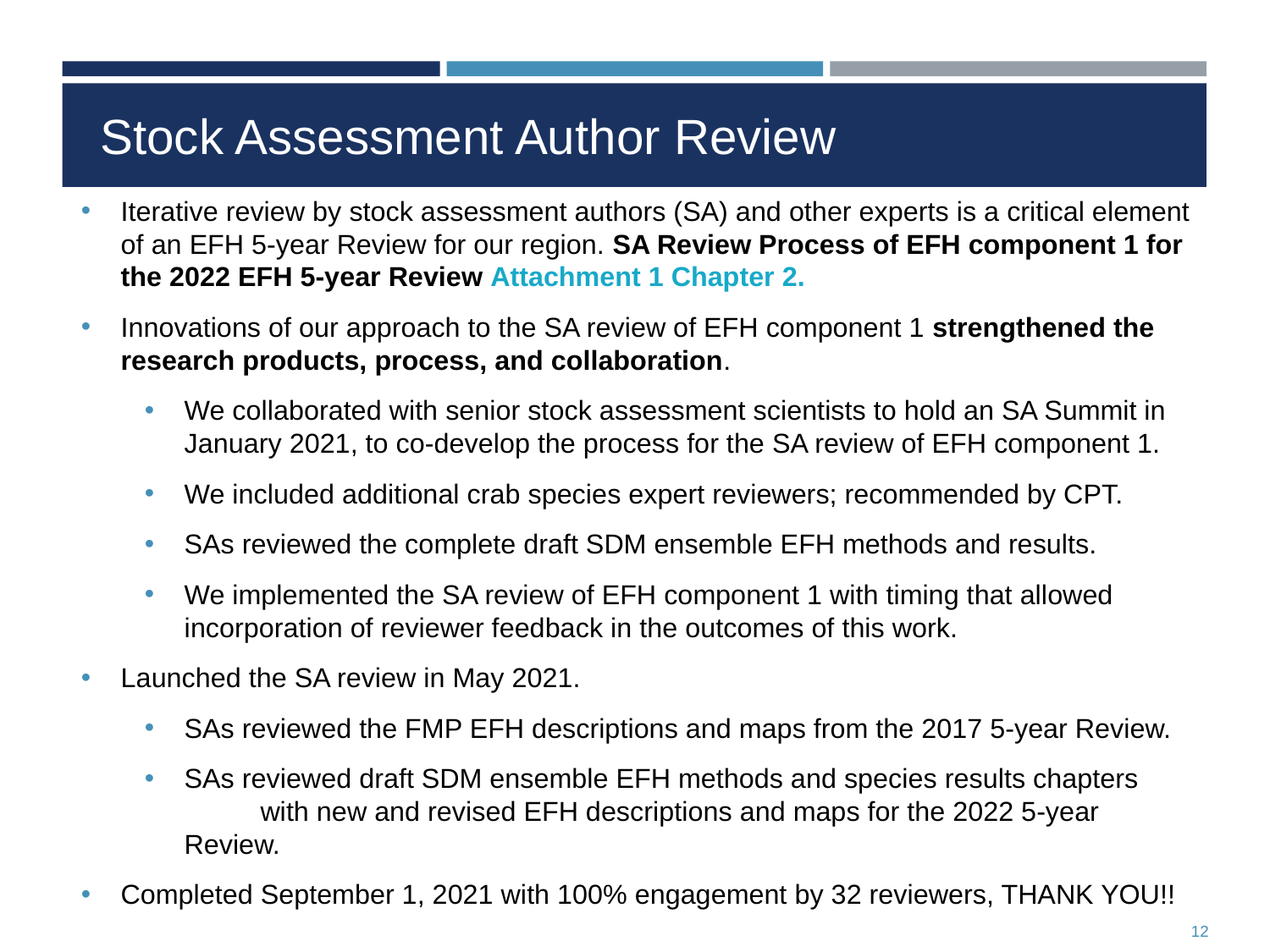

# Stock Assessment Author Review
Iterative review by stock assessment authors (SA) and other experts is a critical element of an EFH 5-year Review for our region. SA Review Process of EFH component 1 for the 2022 EFH 5-year Review Attachment 1 Chapter 2.
Innovations of our approach to the SA review of EFH component 1 strengthened the research products, process, and collaboration.
We collaborated with senior stock assessment scientists to hold an SA Summit in January 2021, to co-develop the process for the SA review of EFH component 1.
We included additional crab species expert reviewers; recommended by CPT.
SAs reviewed the complete draft SDM ensemble EFH methods and results.
We implemented the SA review of EFH component 1 with timing that allowed incorporation of reviewer feedback in the outcomes of this work.
Launched the SA review in May 2021.
SAs reviewed the FMP EFH descriptions and maps from the 2017 5-year Review.
SAs reviewed draft SDM ensemble EFH methods and species results chapters                 with new and revised EFH descriptions and maps for the 2022 5-year Review.
Completed September 1, 2021 with 100% engagement by 32 reviewers, THANK YOU!!
12